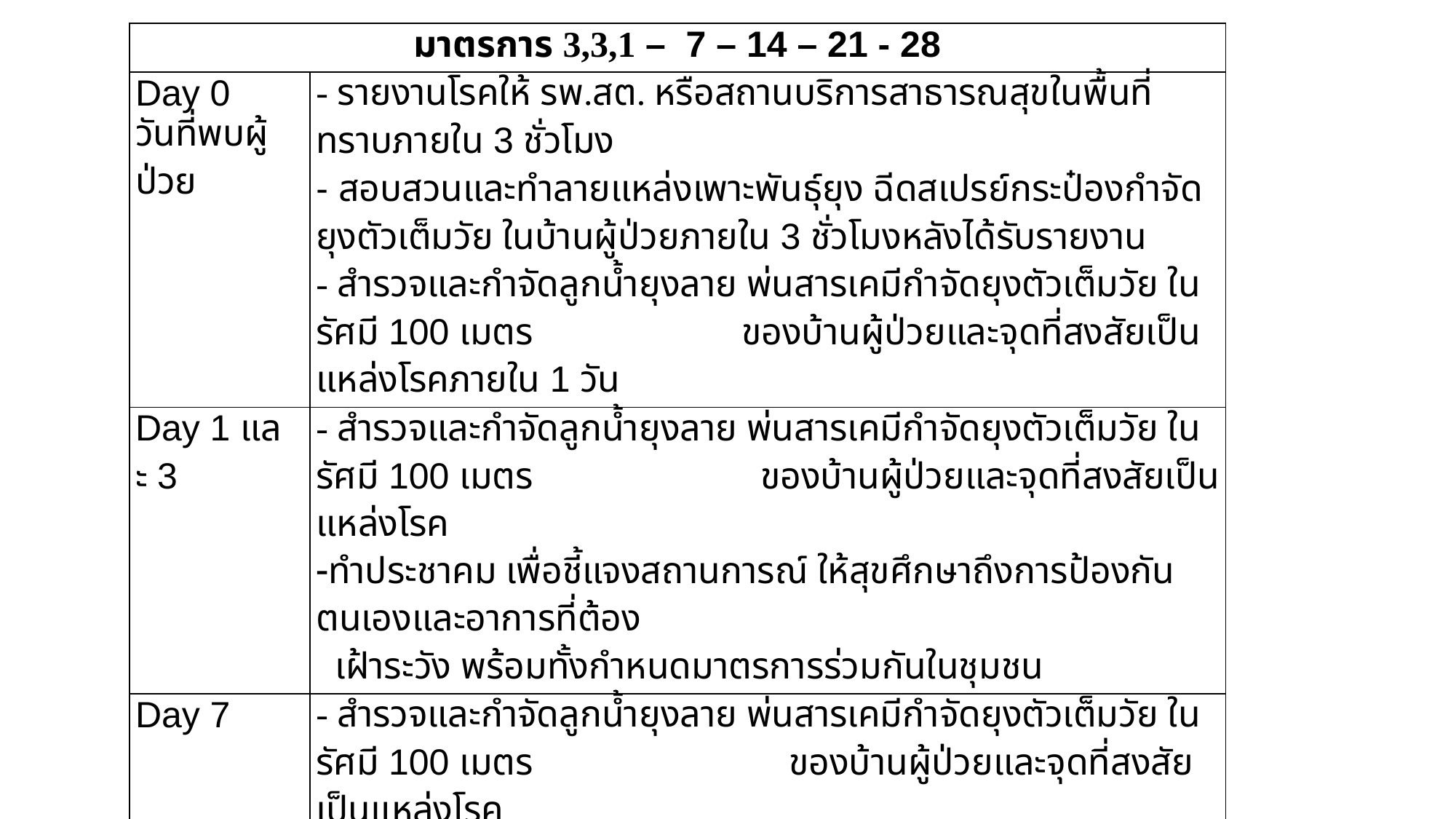

| มาตรการ 3,3,1 – 7 – 14 – 21 - 28 |  |
| --- | --- |
| Day 0 วันที่พบผู้ป่วย | - รายงานโรคให้ รพ.สต. หรือสถานบริการสาธารณสุขในพื้นที่ ทราบภายใน 3 ชั่วโมง - สอบสวนและทำลายแหล่งเพาะพันธุ์ยุง ฉีดสเปรย์กระป๋องกำจัดยุงตัวเต็มวัย ในบ้านผู้ป่วยภายใน 3 ชั่วโมงหลังได้รับรายงาน - สำรวจและกำจัดลูกน้ำยุงลาย พ่นสารเคมีกำจัดยุงตัวเต็มวัย ในรัศมี 100 เมตร ของบ้านผู้ป่วยและจุดที่สงสัยเป็นแหล่งโรคภายใน 1 วัน |
| Day 1 และ 3 | - สำรวจและกำจัดลูกน้ำยุงลาย พ่นสารเคมีกำจัดยุงตัวเต็มวัย ในรัศมี 100 เมตร ของบ้านผู้ป่วยและจุดที่สงสัยเป็นแหล่งโรค ทำประชาคม เพื่อชี้แจงสถานการณ์ ให้สุขศึกษาถึงการป้องกันตนเองและอาการที่ต้อง เฝ้าระวัง พร้อมทั้งกำหนดมาตรการร่วมกันในชุมชน |
| Day 7 | - สำรวจและกำจัดลูกน้ำยุงลาย พ่นสารเคมีกำจัดยุงตัวเต็มวัย ในรัศมี 100 เมตร ของบ้านผู้ป่วยและจุดที่สงสัยเป็นแหล่งโรค เป้าหมาย HI และ CI ในบ้านผู้ป่วยและในรัศมี 100 เมตรจากบ้านผู้ป่วยเป็นศูนย์ |
| Day 14 | - สำรวจและกำจัดลูกน้ำยุงลายในหมู่บ้านที่เกิดโรค - ตำบลที่พบผู้ป่วยหลายหมู่บ้าน ให้ดำเนินการทั้งตำบล เป้าหมาย HI ในหมู่บ้านที่พบผู้ป่วยไม่เกินร้อยละ 5 |